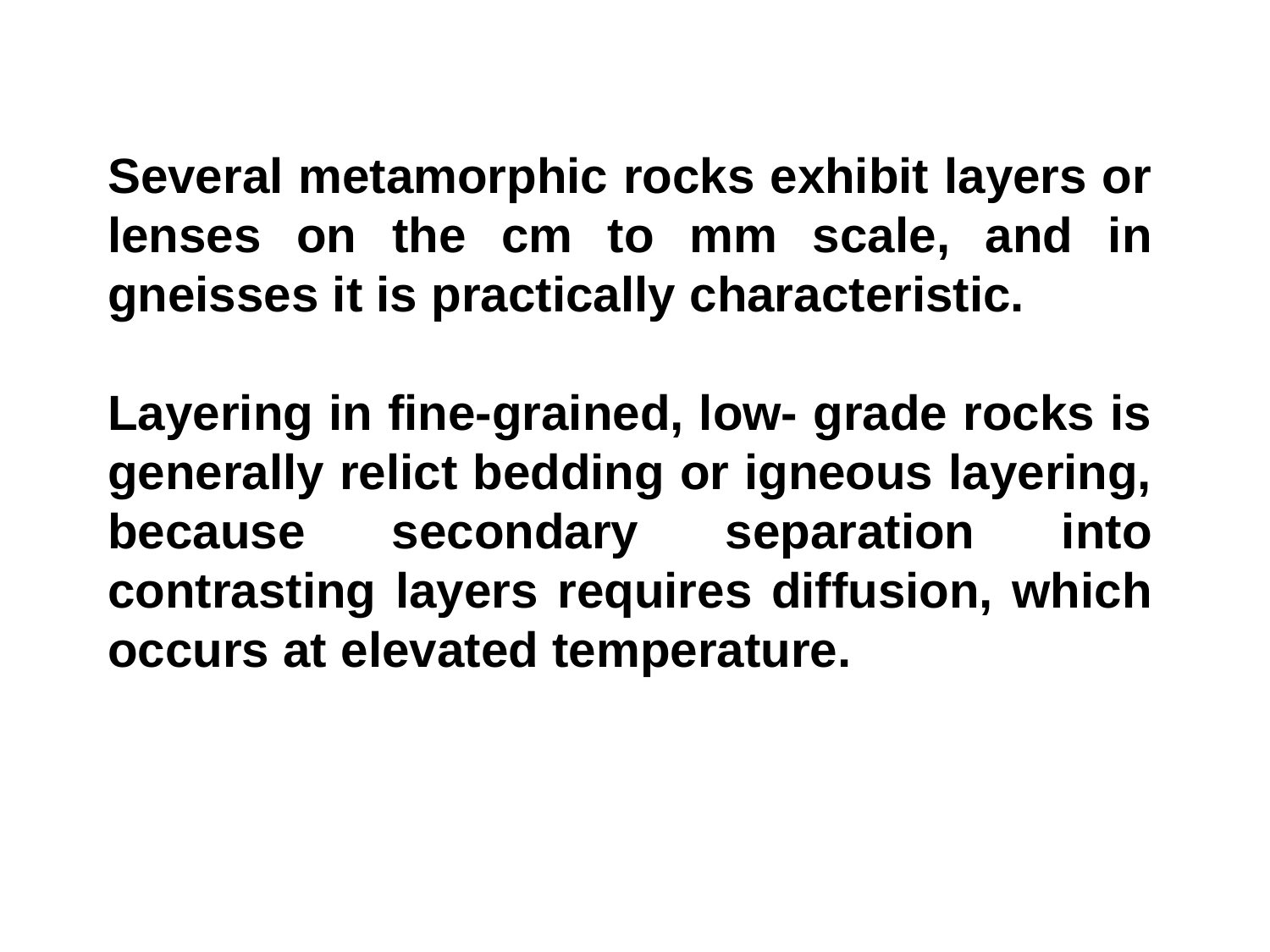

Several metamorphic rocks exhibit layers or lenses on the cm to mm scale, and in gneisses it is practically characteristic.

Layering in fine-grained, low- grade rocks is generally relict bedding or igneous layering, because secondary separation into contrasting layers requires diffusion, which occurs at elevated temperature.